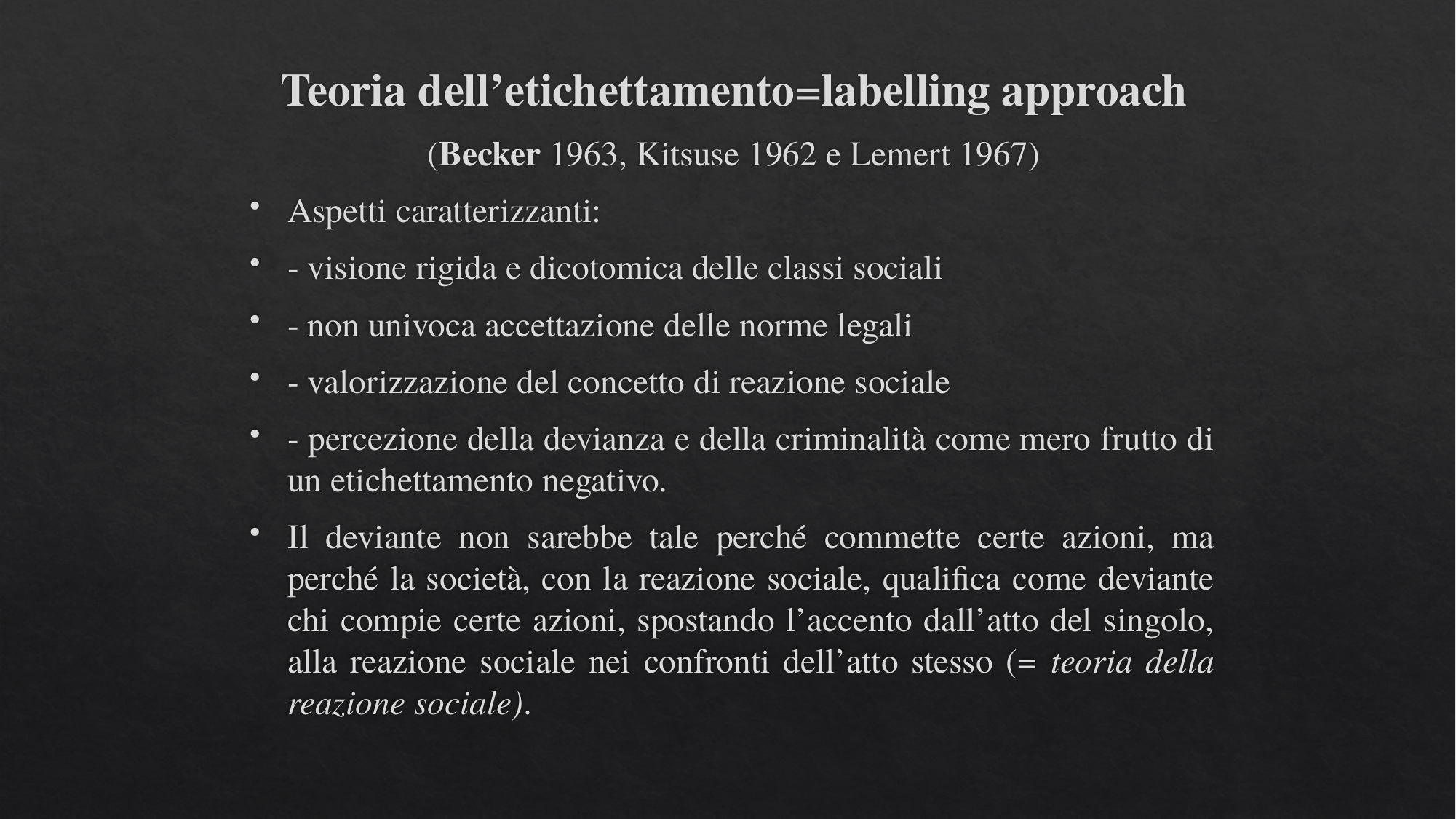

Teoria dell’etichettamento=labelling approach
(Becker 1963, Kitsuse 1962 e Lemert 1967)
Aspetti caratterizzanti:
- visione rigida e dicotomica delle classi sociali
- non univoca accettazione delle norme legali
- valorizzazione del concetto di reazione sociale
- percezione della devianza e della criminalità come mero frutto di un etichettamento negativo.
Il deviante non sarebbe tale perché commette certe azioni, ma perché la società, con la reazione sociale, qualifica come deviante chi compie certe azioni, spostando l’accento dall’atto del singolo, alla reazione sociale nei confronti dell’atto stesso (= teoria della reazione sociale).